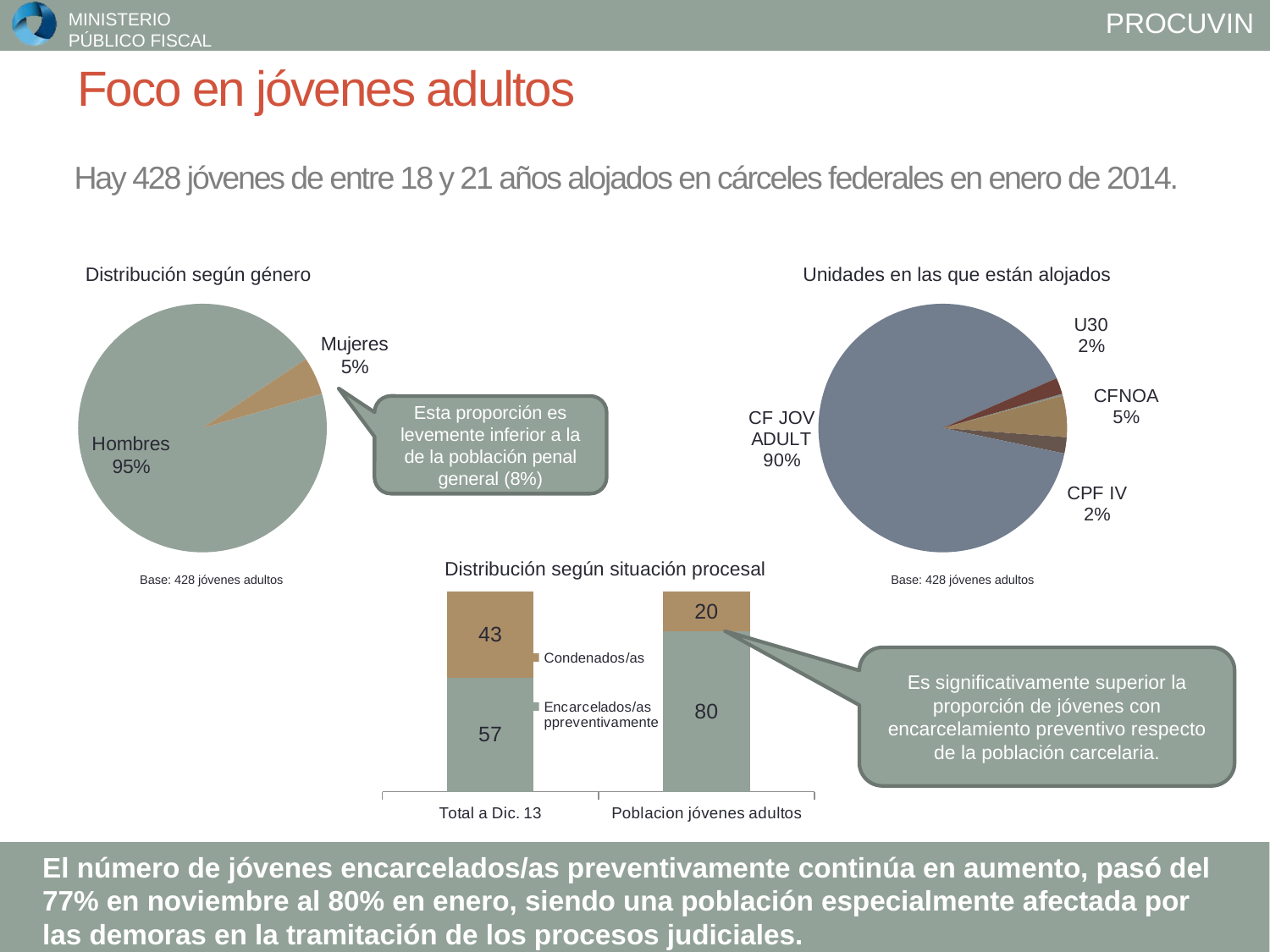

# Foco en jóvenes adultos
Hay 428 jóvenes de entre 18 y 21 años alojados en cárceles federales en enero de 2014.

### Chart

| Category | Ventas |
|---|---|
| Hombres | 407.0 |
| Mujeres | 21.0 |

### Chart

| Category | Ventas |
|---|---|
| CPFI  | 1.0 |
| CFNOA | 23.0 |
| CPF IV | 9.0 |
| U21 | None |
| CF JOV ADULT | 384.0 |
| U30 | 9.0 |
| U31 | None |
Distribución según género
Unidades en las que están alojados
Esta proporción es levemente inferior a la de la población penal general (8%)
Distribución según situación procesal
Base: 428 jóvenes adultos
Base: 428 jóvenes adultos

### Chart

| Category | Encarcelados/as ppreventivamente | Condenados/as |
|---|---|---|
| Total a Dic. 13 | 57.0 | 43.0 |
| Poblacion jóvenes adultos | 80.0 | 20.0 |
Es significativamente superior la proporción de jóvenes con encarcelamiento preventivo respecto de la población carcelaria.

El número de jóvenes encarcelados/as preventivamente continúa en aumento, pasó del 77% en noviembre al 80% en enero, siendo una población especialmente afectada por las demoras en la tramitación de los procesos judiciales.